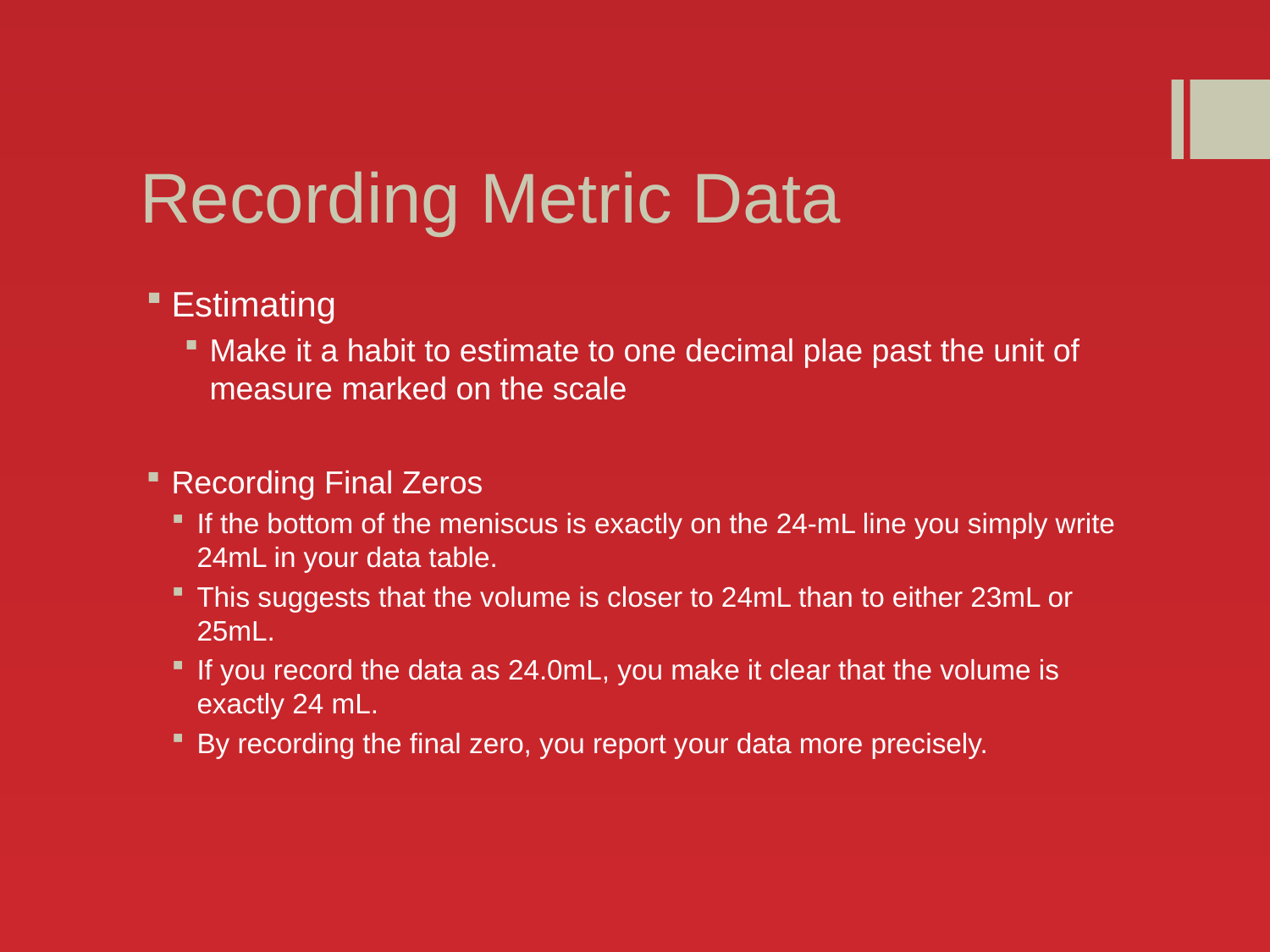

# Recording Metric Data
Estimating
Make it a habit to estimate to one decimal plae past the unit of measure marked on the scale

Recording Final Zeros
If the bottom of the meniscus is exactly on the 24-mL line you simply write 24mL in your data table.
This suggests that the volume is closer to 24mL than to either 23mL or 25mL.
If you record the data as 24.0mL, you make it clear that the volume is exactly 24 mL.
By recording the final zero, you report your data more precisely.